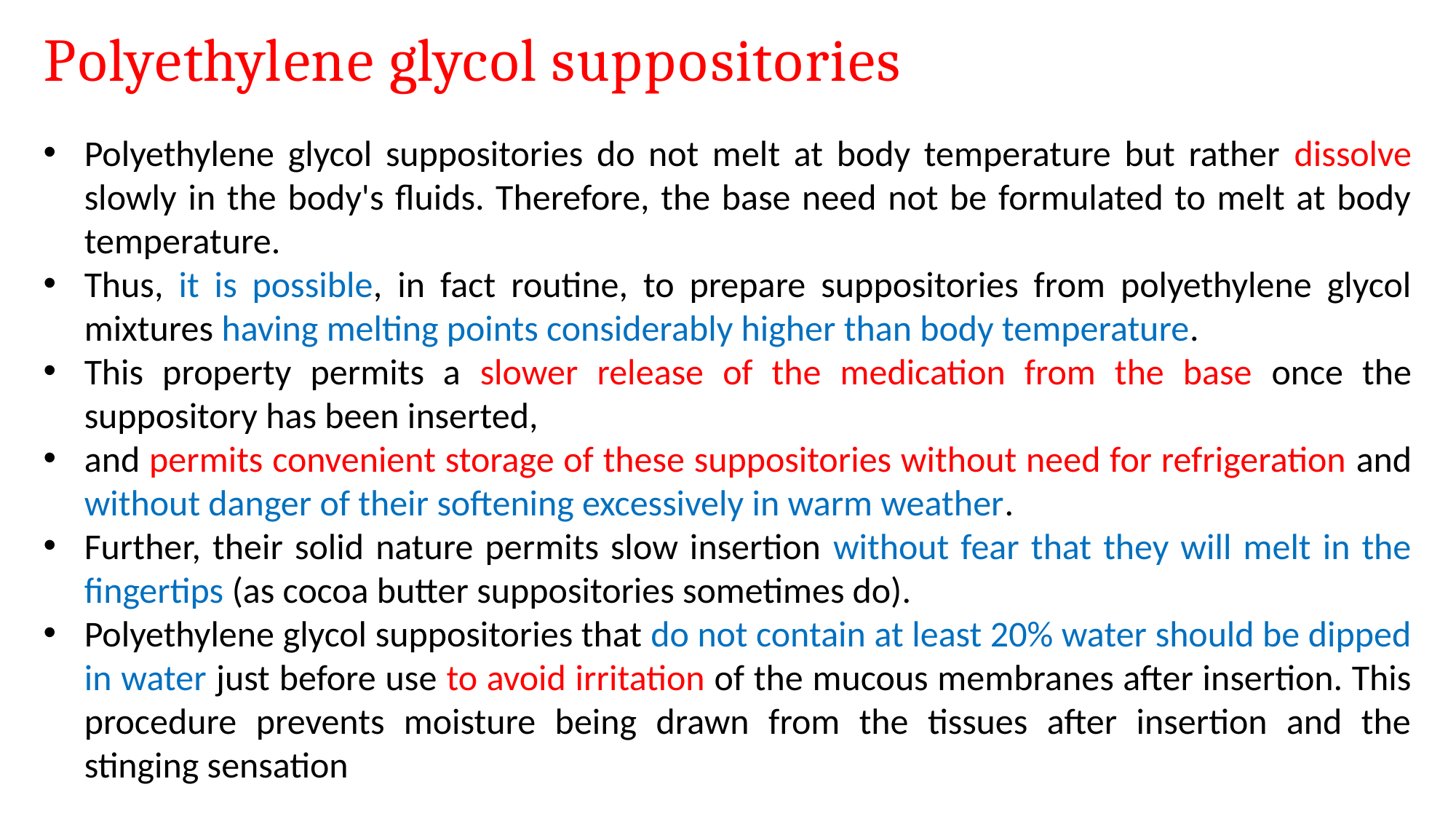

Polyethylene glycol suppositories

Polyethylene glycol suppositories do not melt at body temperature but rather dissolve slowly in the body's fluids. Therefore, the base need not be formulated to melt at body temperature.
Thus, it is possible, in fact routine, to prepare suppositories from polyethylene glycol mixtures having melting points considerably higher than body temperature.
This property permits a slower release of the medication from the base once the suppository has been inserted,
and permits convenient storage of these suppositories without need for refrigeration and without danger of their softening excessively in warm weather.
Further, their solid nature permits slow insertion without fear that they will melt in the fingertips (as cocoa butter suppositories sometimes do).
Polyethylene glycol suppositories that do not contain at least 20% water should be dipped in water just before use to avoid irritation of the mucous membranes after insertion. This procedure prevents moisture being drawn from the tissues after insertion and the stinging sensation